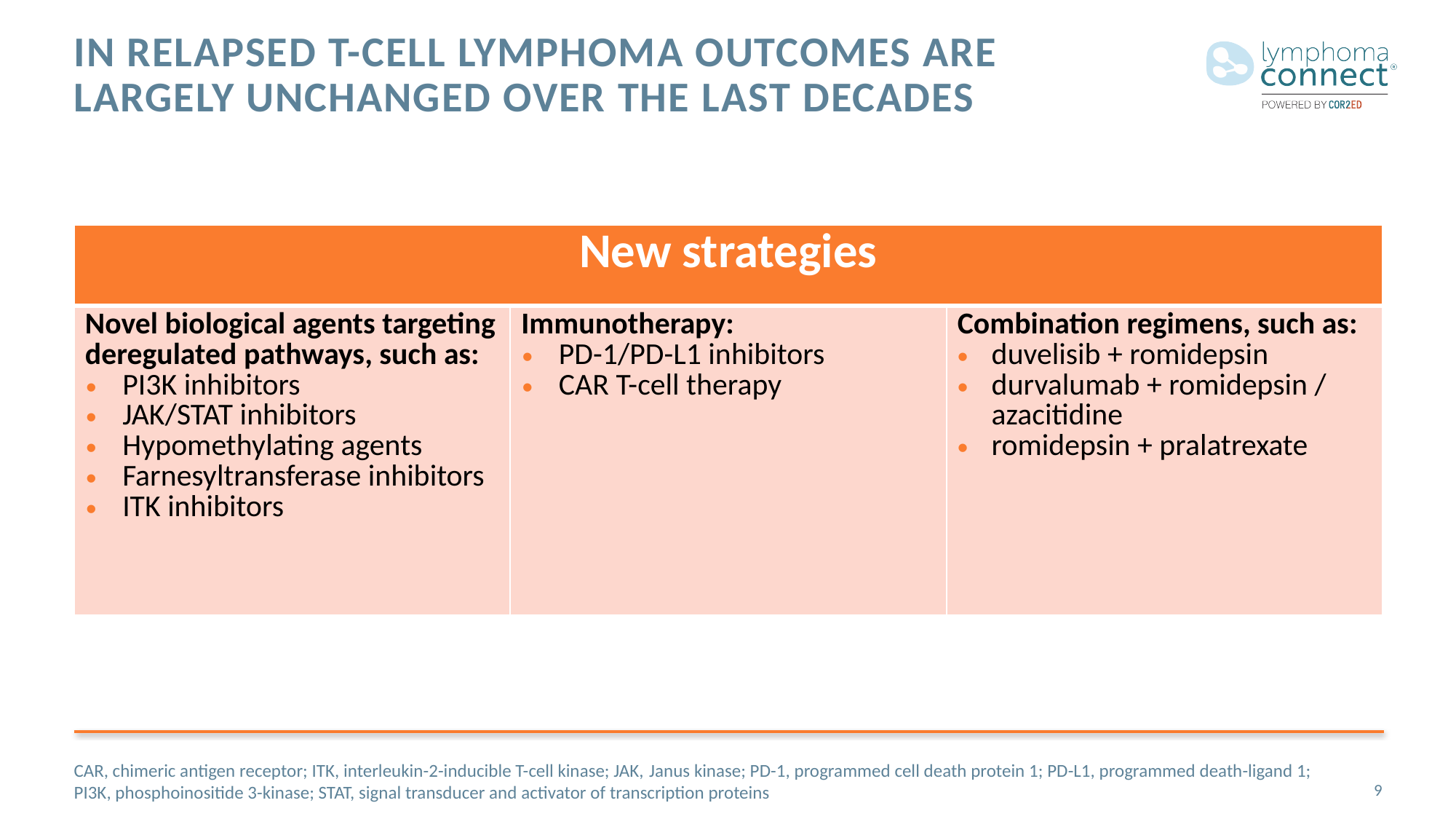

# In relapsed T-cell lymphoma Outcomes are largely unchanged over the last decades
| New strategies |  |  |
| --- | --- | --- |
| Novel biological agents targeting deregulated pathways, such as: PI3K inhibitors JAK/STAT inhibitors Hypomethylating agents Farnesyltransferase inhibitors ITK inhibitors | Immunotherapy: PD-1/PD-L1 inhibitors CAR T-cell therapy | Combination regimens, such as: duvelisib + romidepsin durvalumab + romidepsin / azacitidine romidepsin + pralatrexate |
CAR, chimeric antigen receptor; ITK, interleukin-2-inducible T-cell kinase; JAK, Janus kinase; PD-1, programmed cell death protein 1; PD-L1, programmed death-ligand 1; PI3K, phosphoinositide 3-kinase; STAT, signal transducer and activator of transcription proteins
9